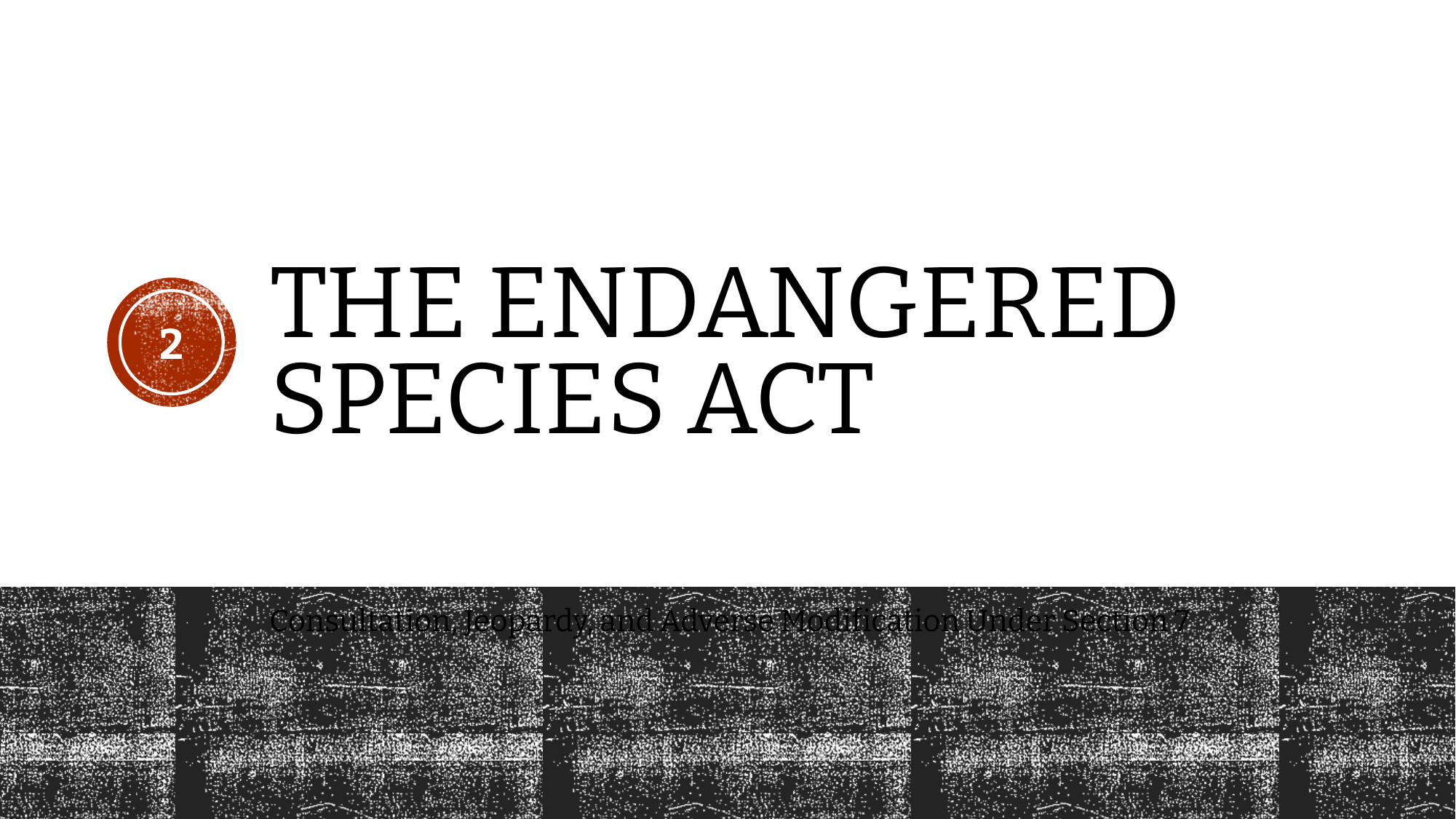

# The Endangered Species Act
2
Consultation, Jeopardy, and Adverse Modification Under Section 7